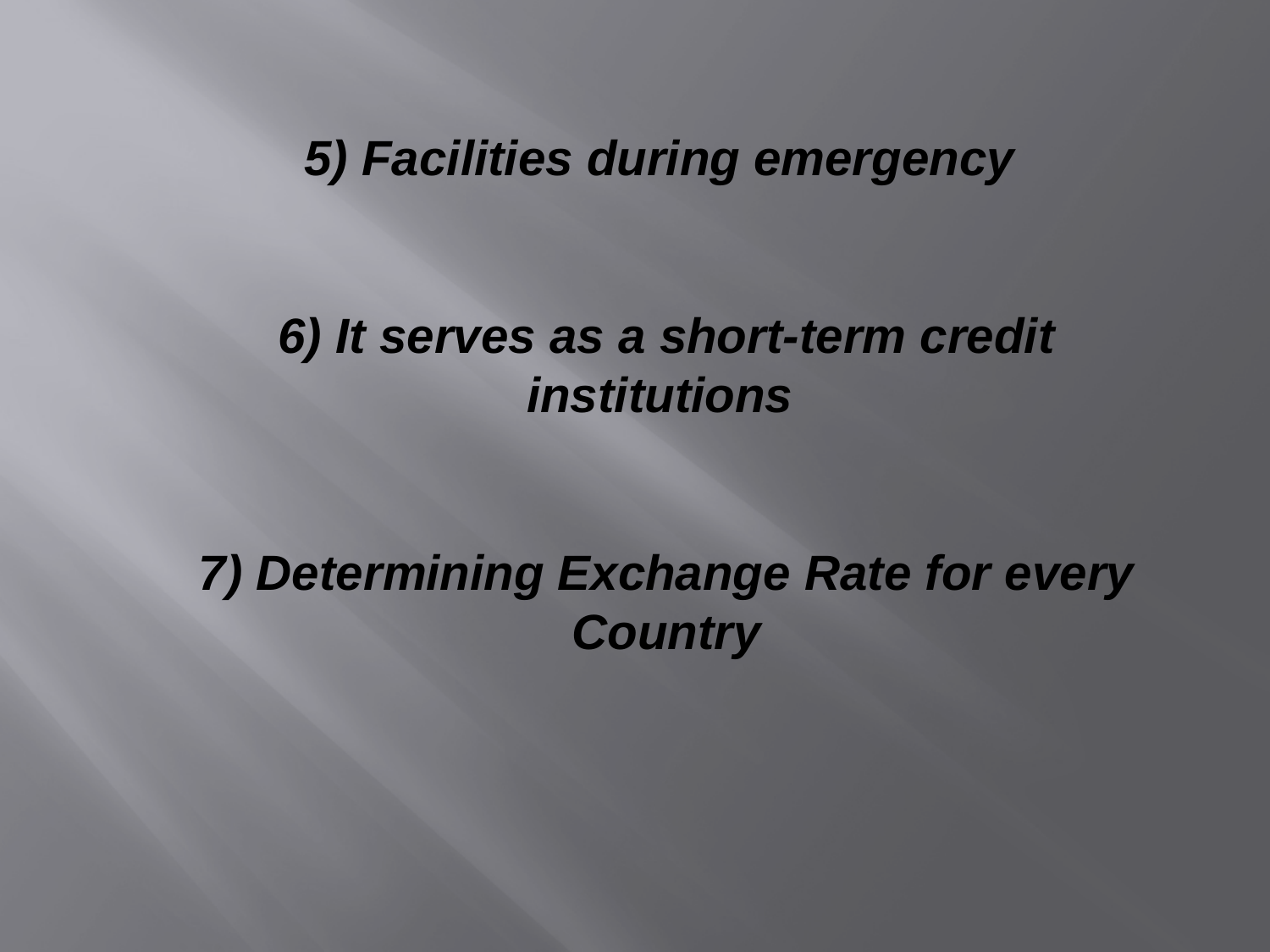

# 5) Facilities during emergency 6) It serves as a short-term credit institutions 7) Determining Exchange Rate for every Country